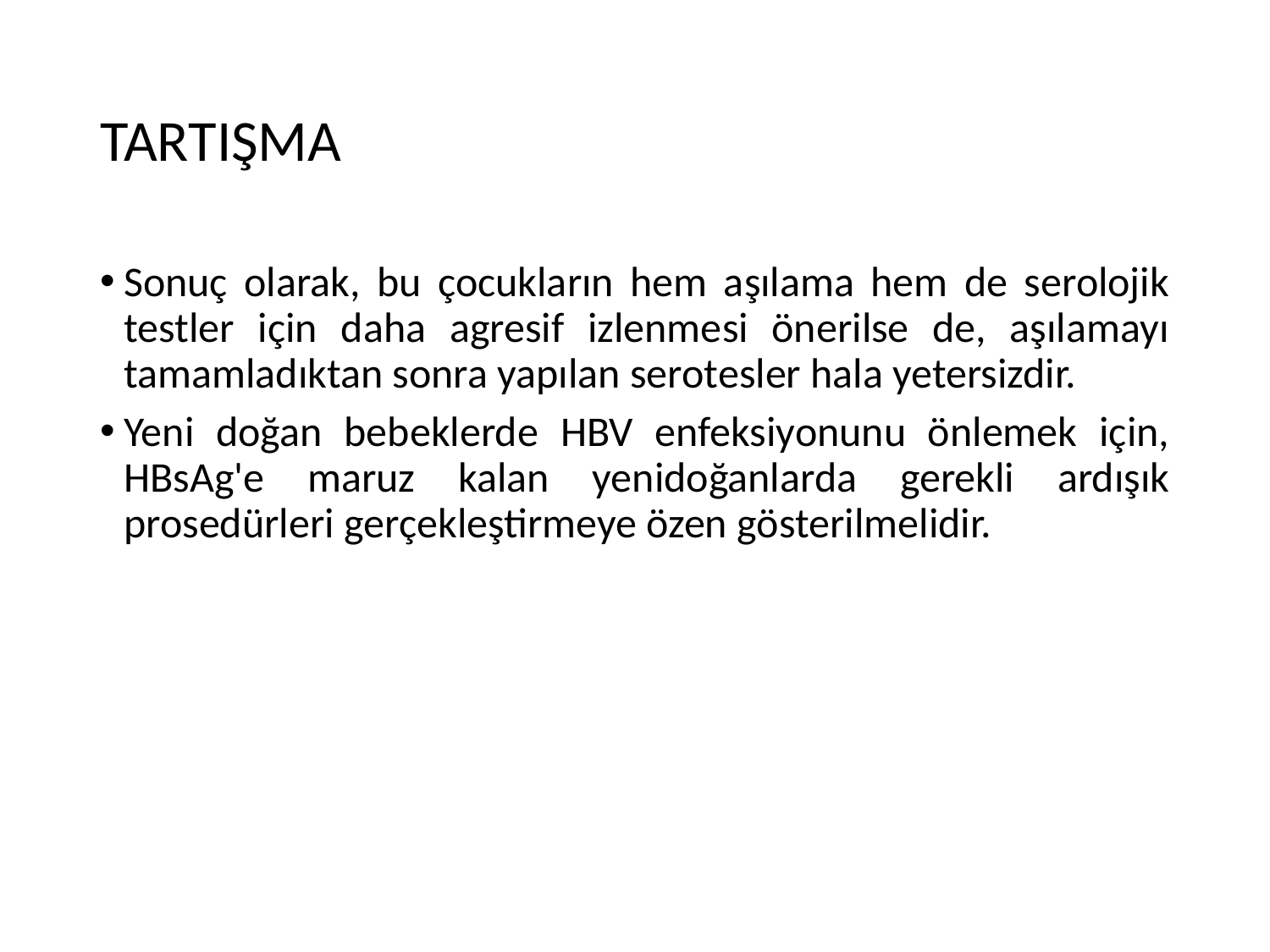

# TARTIŞMA
Sonuç olarak, bu çocukların hem aşılama hem de serolojik testler için daha agresif izlenmesi önerilse de, aşılamayı tamamladıktan sonra yapılan serotesler hala yetersizdir.
Yeni doğan bebeklerde HBV enfeksiyonunu önlemek için, HBsAg'e maruz kalan yenidoğanlarda gerekli ardışık prosedürleri gerçekleştirmeye özen gösterilmelidir.